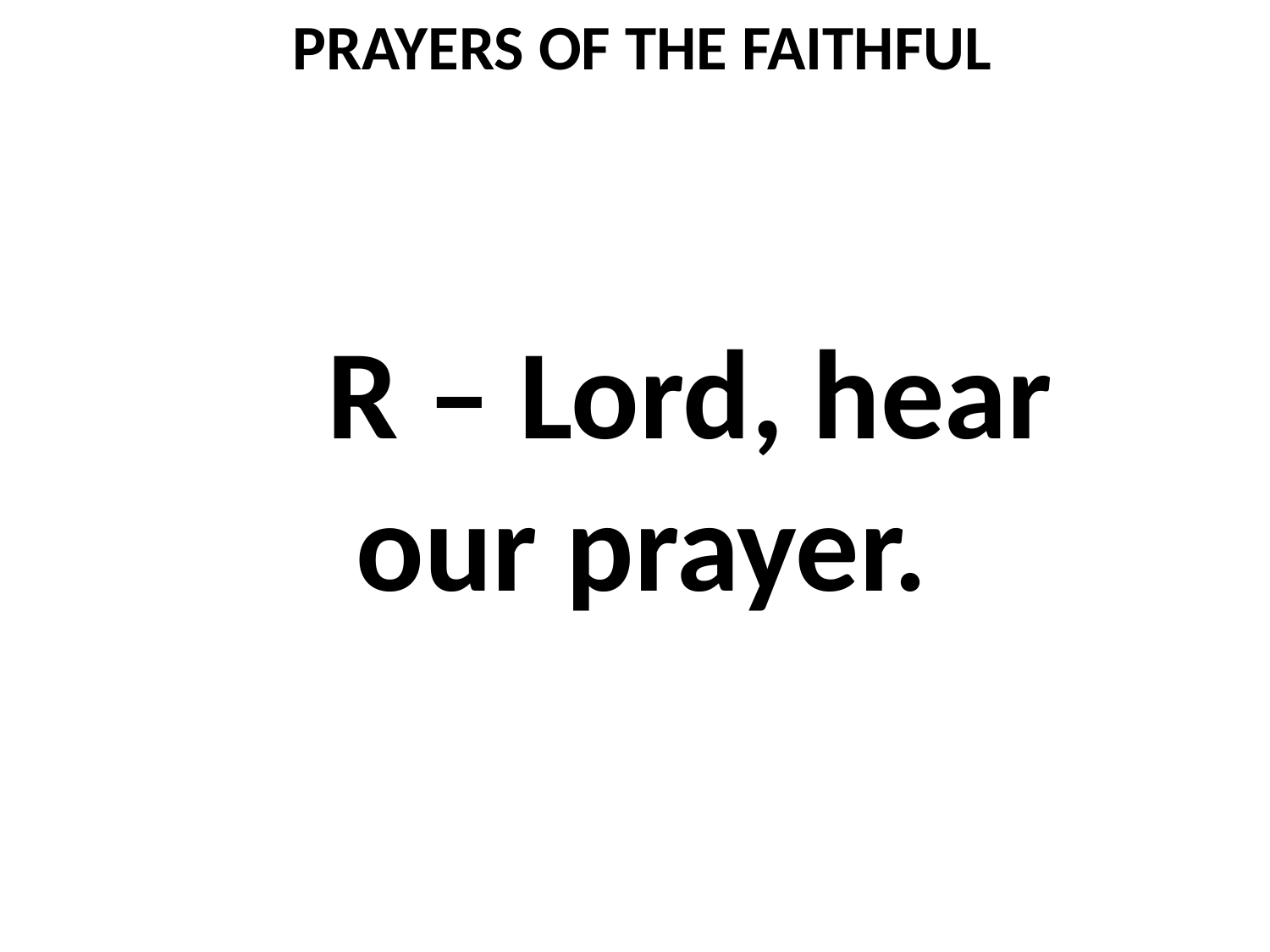

PRAYERS OF THE FAITHFUL
R – Lord, hear
 our prayer.